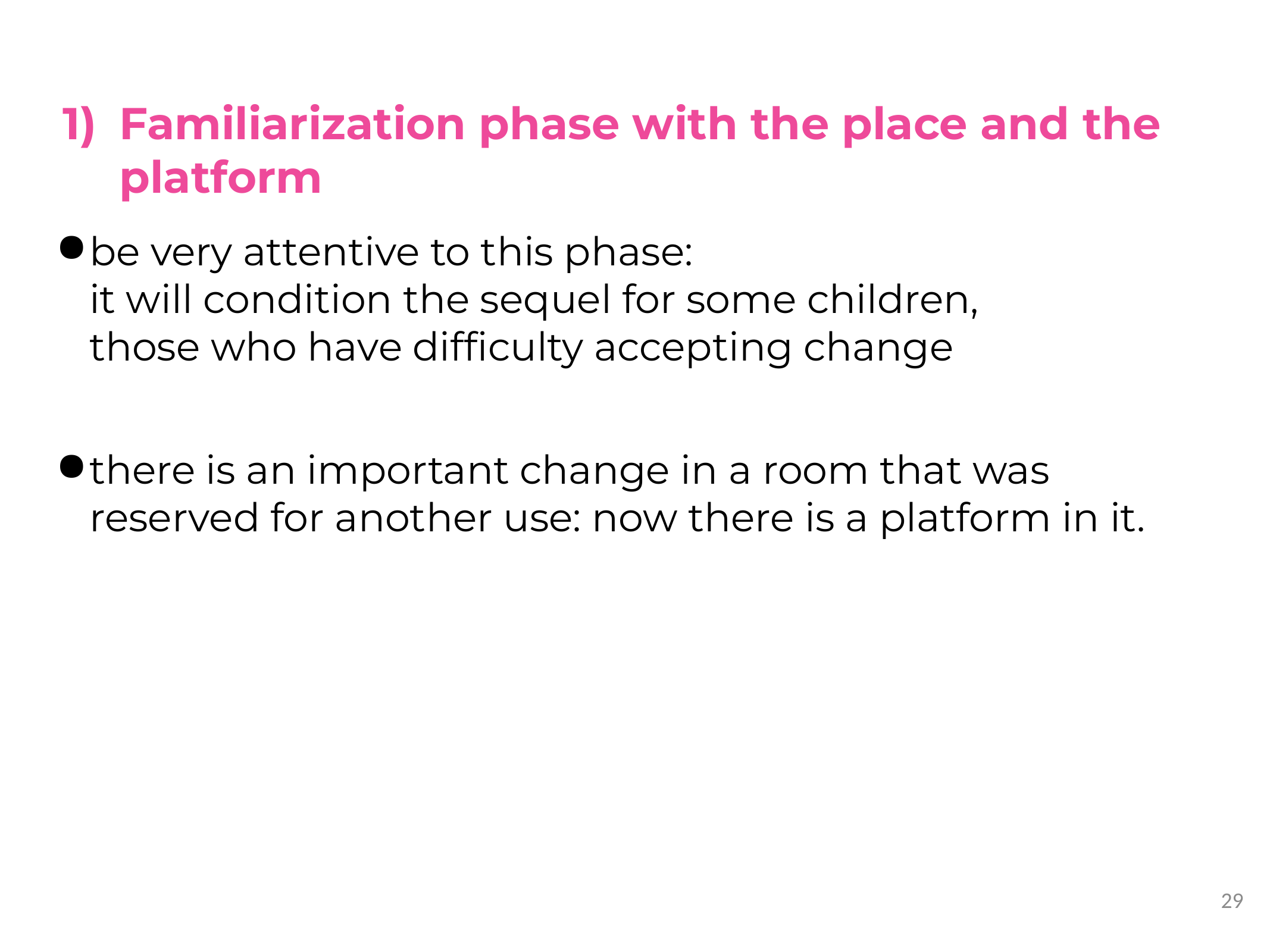

# Familiarization phase with the place and the platform
be very attentive to this phase:
it will condition the sequel for some children,
those who have difficulty accepting change
there is an important change in a room that was reserved for another use: now there is a platform in it.
29